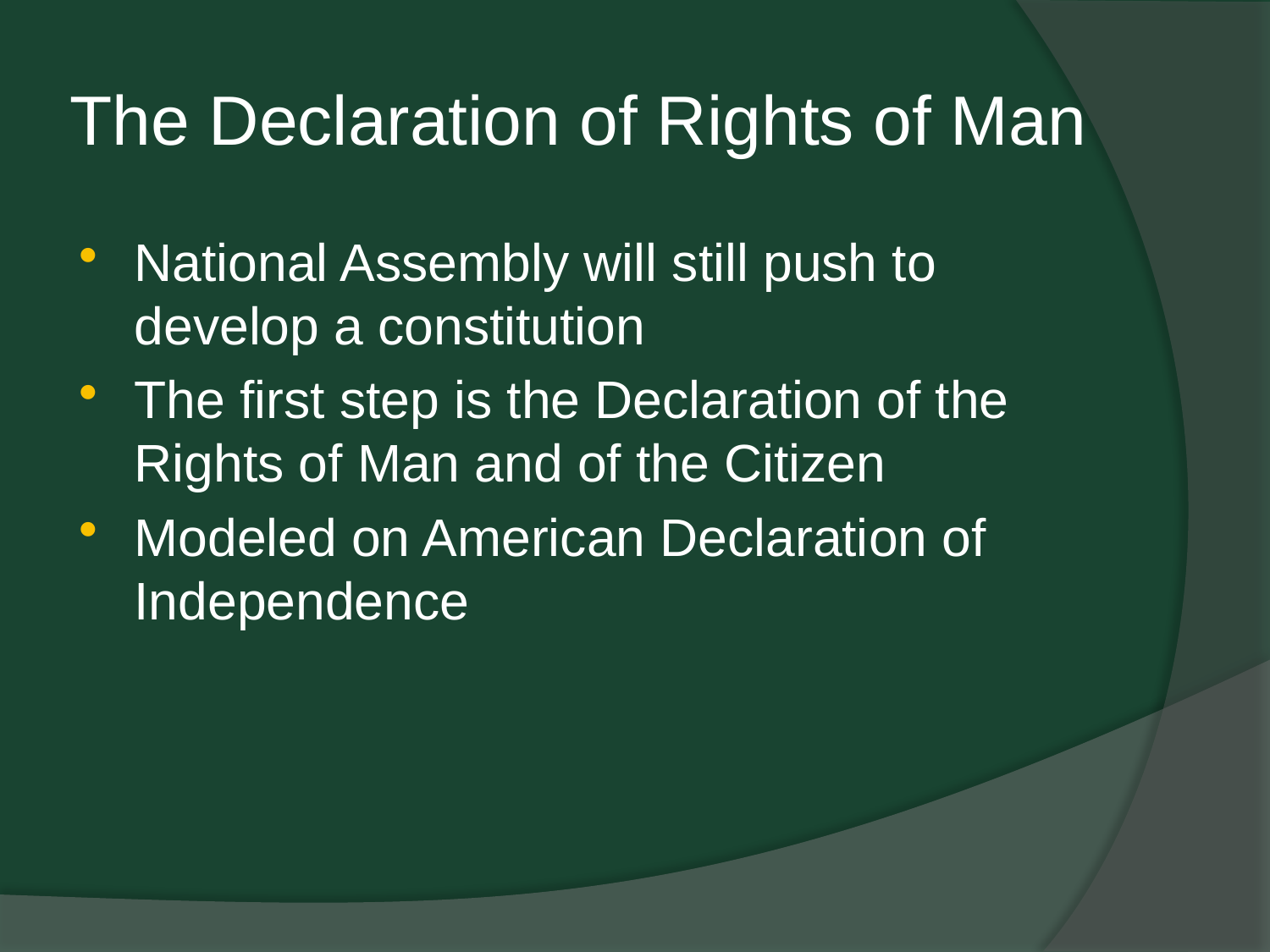

# The Declaration of Rights of Man
National Assembly will still push to develop a constitution
The first step is the Declaration of the Rights of Man and of the Citizen
Modeled on American Declaration of Independence